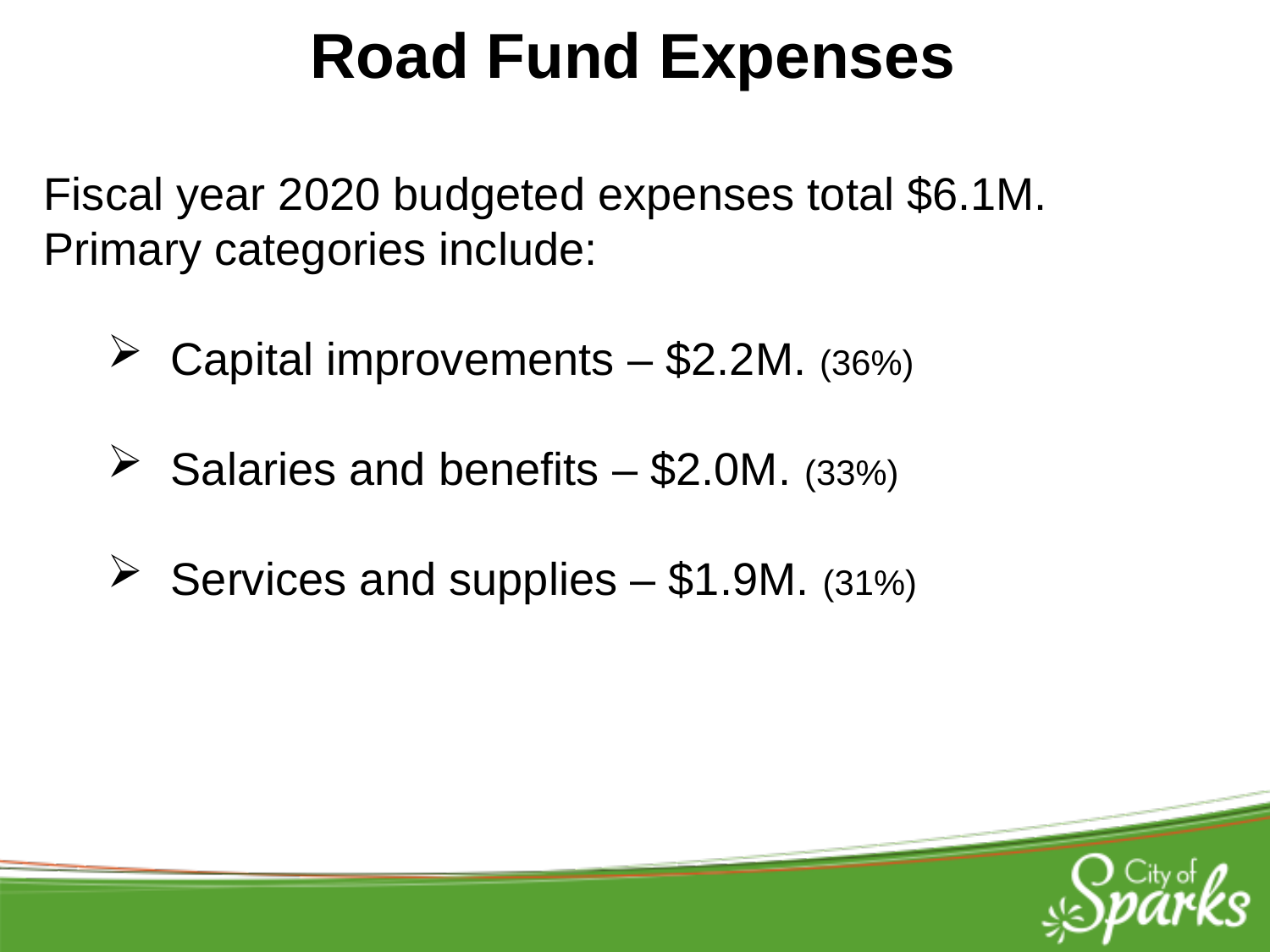

Road Fund Expenses

Fiscal year 2020 budgeted expenses total $6.1M.  Primary categories include:

Capital improvements – $2.2M. (36%)

Salaries and benefits – $2.0M. (33%)

Services and supplies – $1.9M. (31%)